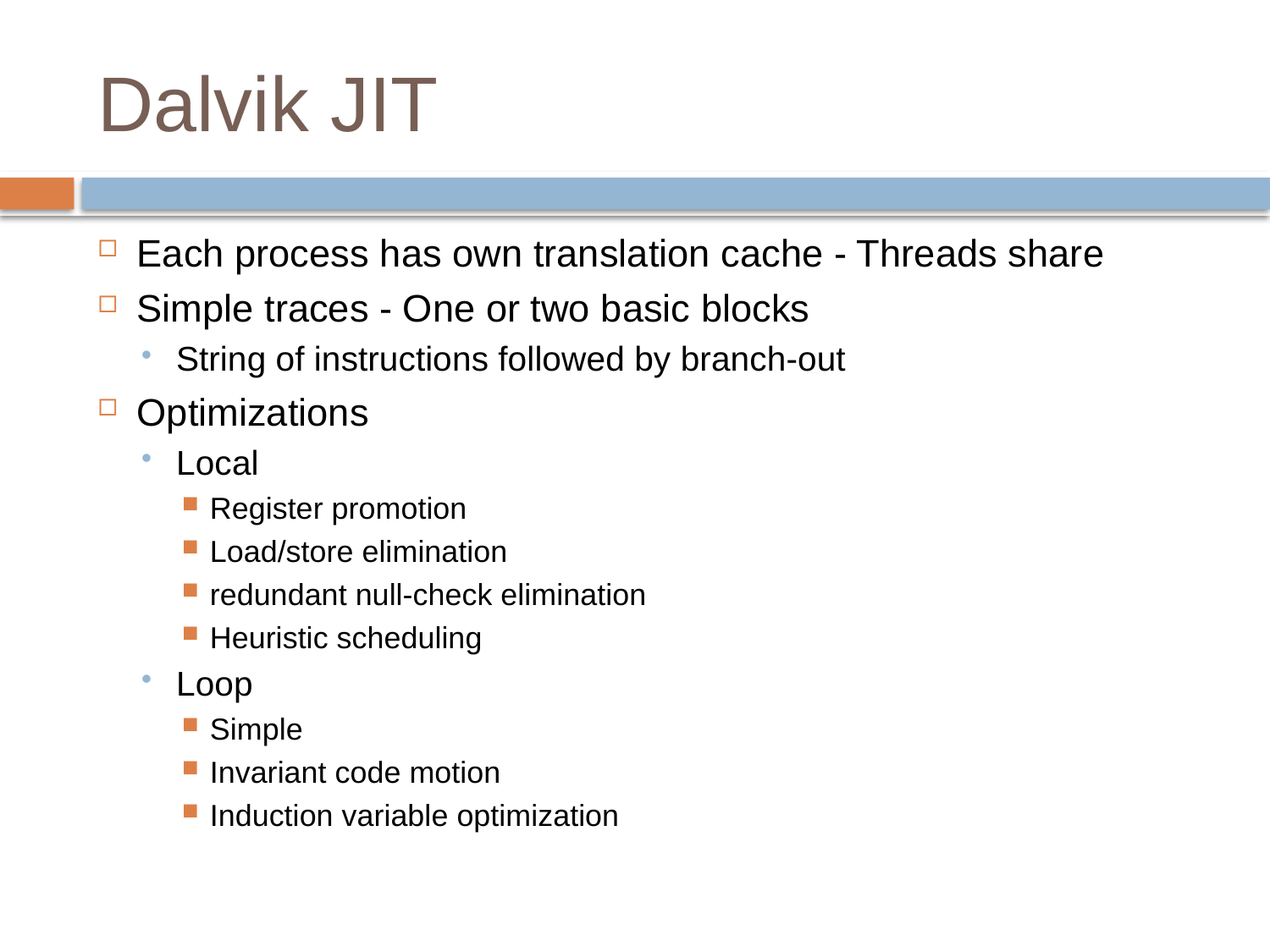

# Dalvik JIT
Each process has own translation cache - Threads share
Simple traces - One or two basic blocks
String of instructions followed by branch-out
Optimizations
Local
Register promotion
Load/store elimination
redundant null-check elimination
Heuristic scheduling
Loop
Simple
Invariant code motion
Induction variable optimization